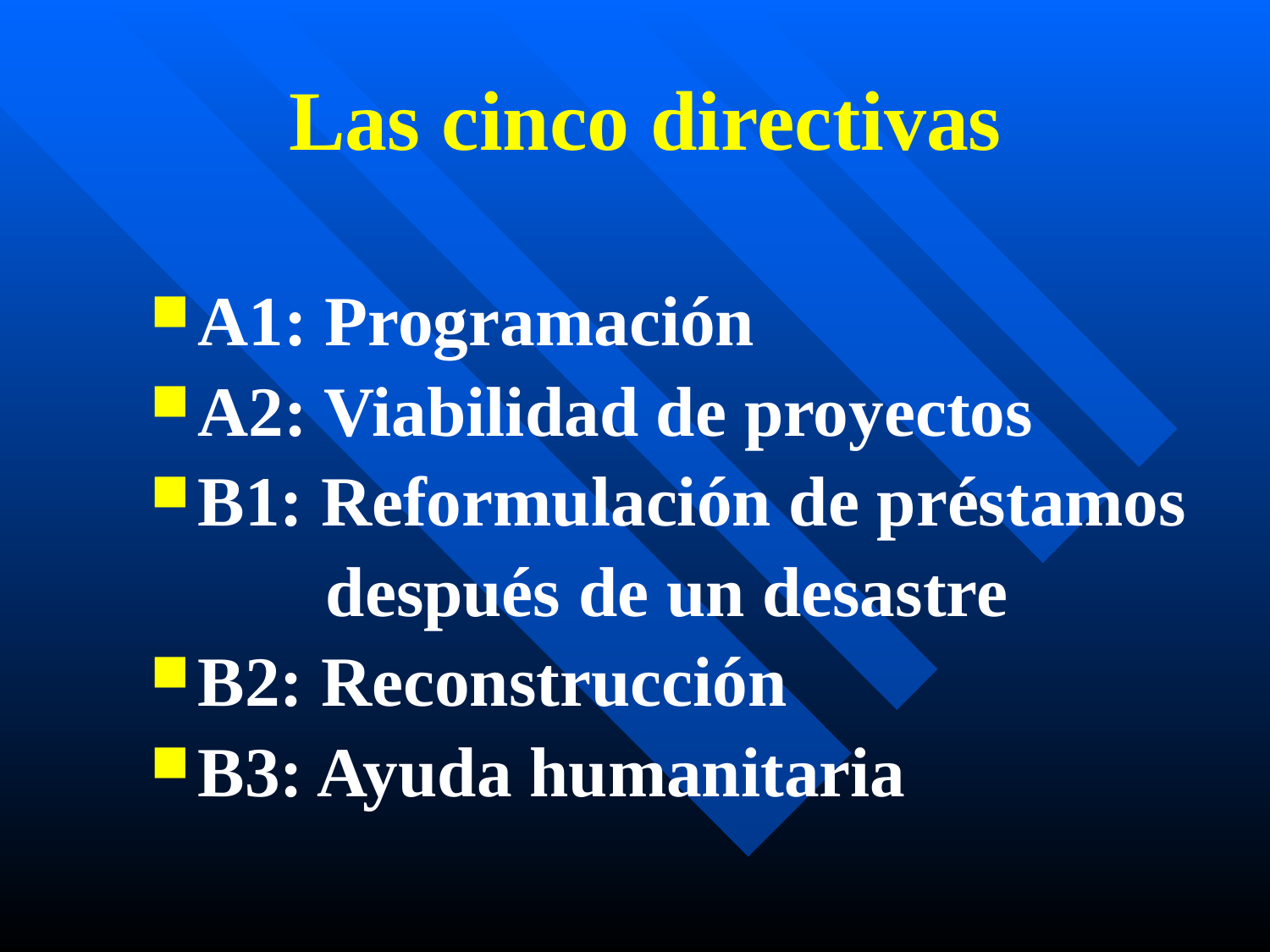

# Las cinco directivas

A1: Programación
A2: Viabilidad de proyectos
B1: Reformulación de préstamos
          después de un desastre
B2: Reconstrucción
B3: Ayuda humanitaria